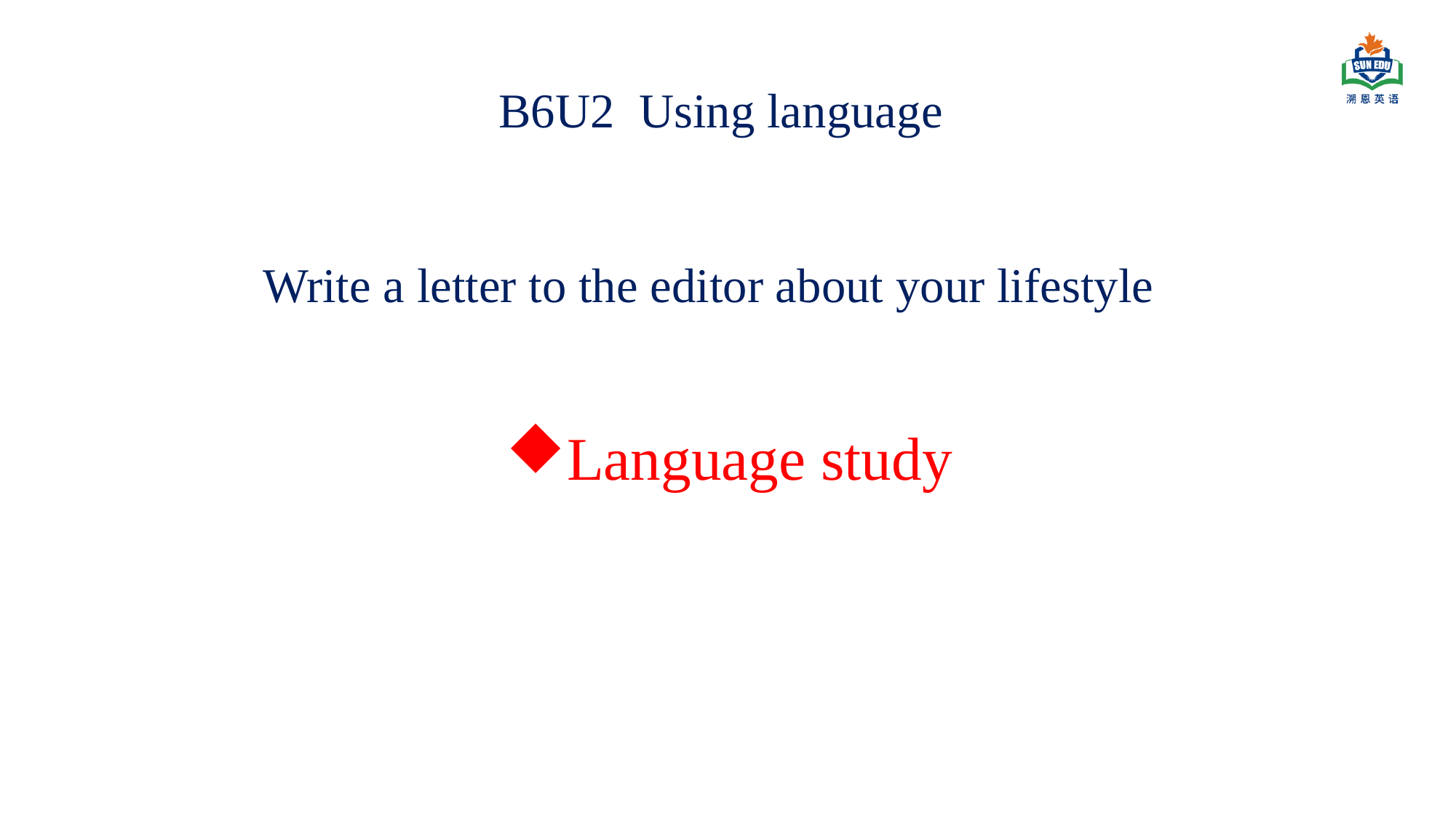

B6U2  Using language

Write a letter to the editor about your lifestyle
Language study